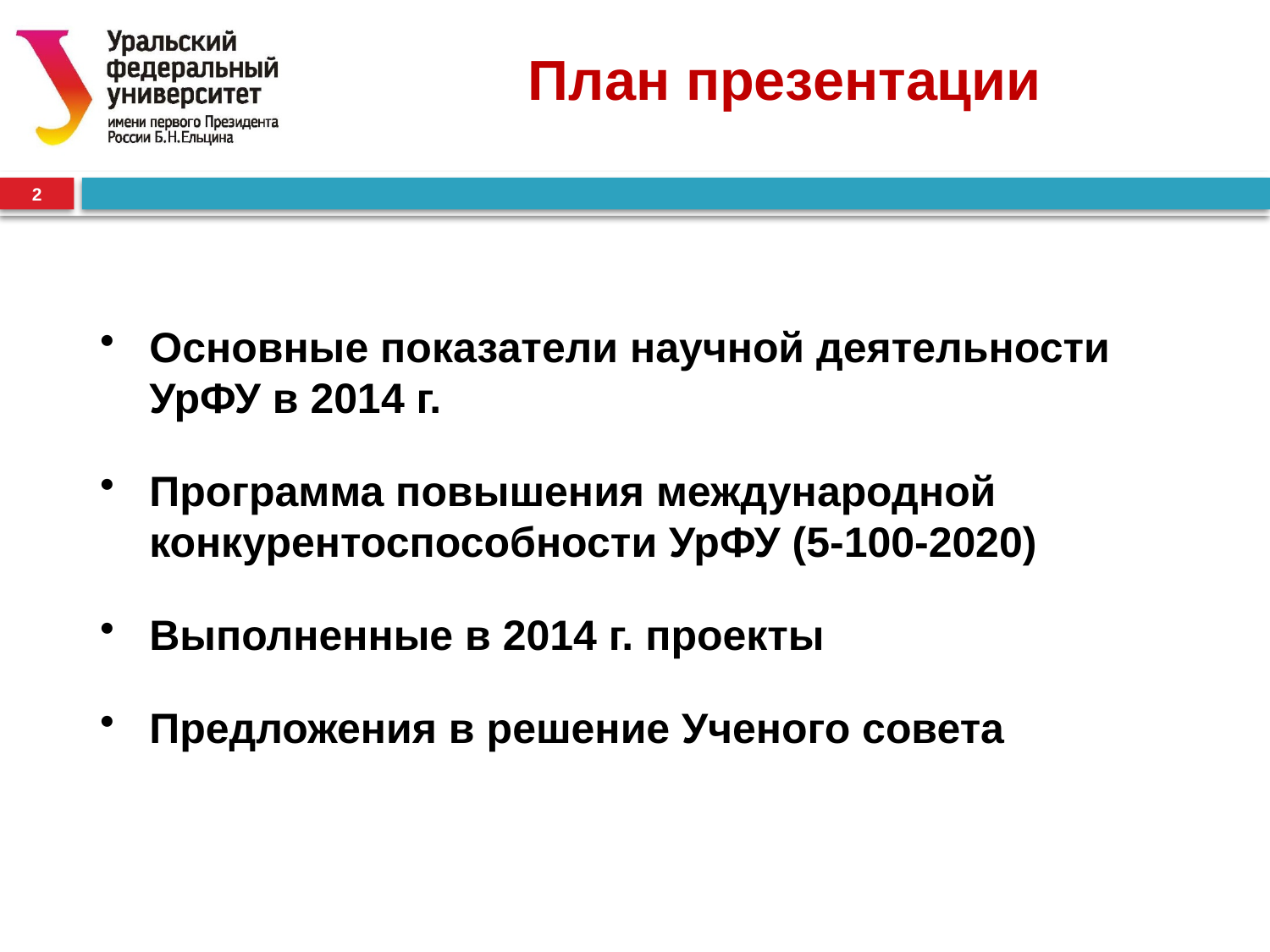

План презентации
2
Основные показатели научной деятельности УрФУ в 2014 г.
Программа повышения международной конкурентоспособности УрФУ (5-100-2020)
Выполненные в 2014 г. проекты
Предложения в решение Ученого совета